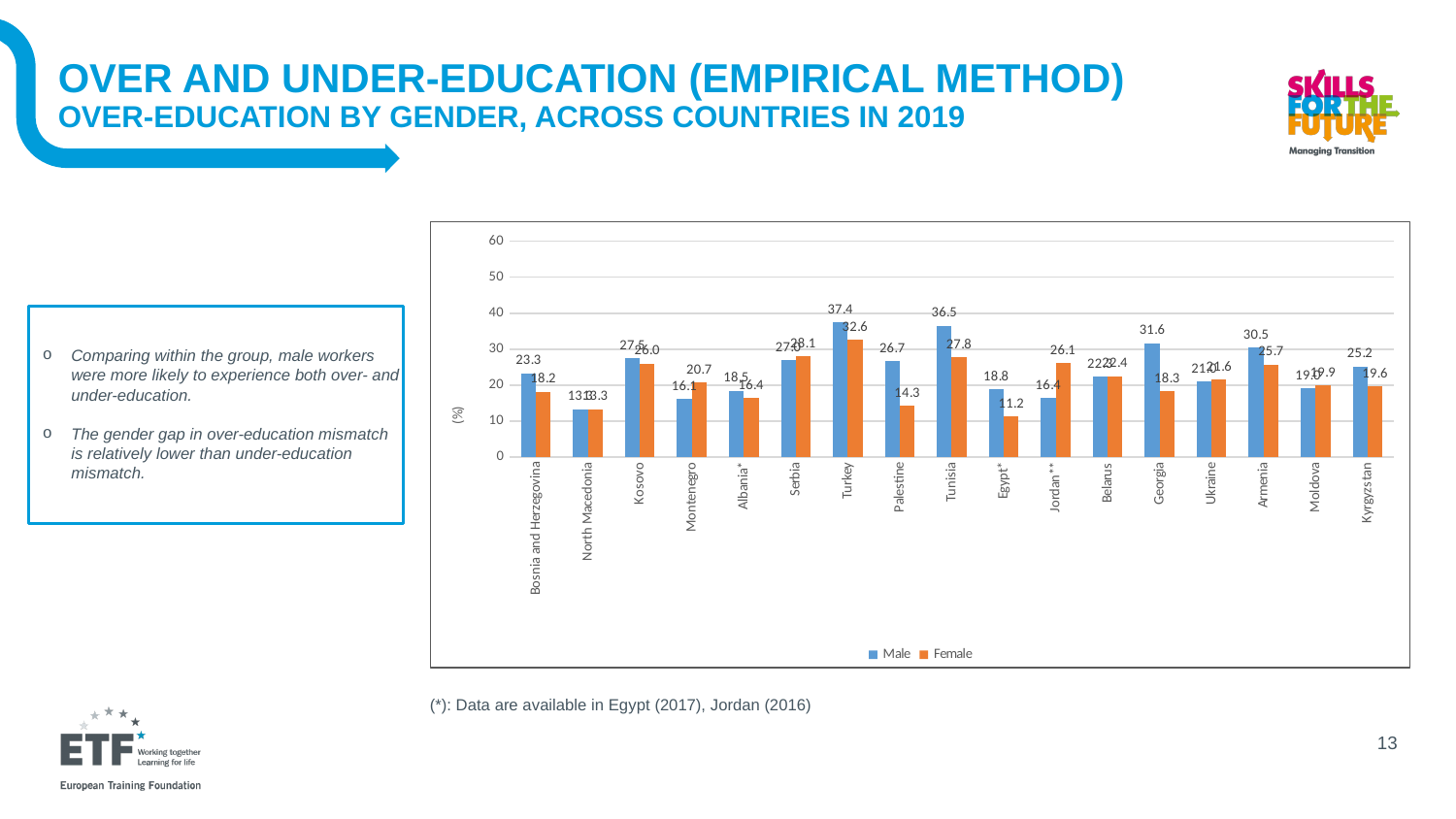

# over and under-education (Empirical method) over-education by gender, across countries in 2019

### Chart

| Category | Male | Female |
|---|---|---|
| Bosnia and Herzegovina | 23.275269356915754 | 18.203827396724076 |
| North Macedonia | 13.301582336425781 | 13.295137405395508 |
| Kosovo | 27.526243 | 26.038799 |
| Montenegro | 16.089219067452834 | 20.7135669654439 |
| Albania* | 18.450540991155847 | 16.43114512224819 |
| Serbia | 26.951006917353578 | 28.062125657696196 |
| Turkey | 37.39040756225586 | 32.62220764160156 |
| Palestine | 26.71904182434082 | 14.265097618103027 |
| Tunisia | 36.49482345581055 | 27.768657684326172 |
| Egypt* | 18.800212860107422 | 11.245831489562988 |
| Jordan** | 16.411945343017578 | 26.139022827148438 |
| Belarus | 22.34541234640157 | 22.44519789012052 |
| Georgia | 31.624772484620962 | 18.289861663677947 |
| Ukraine | 20.9805668945881 | 21.56673560015495 |
| Armenia | 30.4801082611084 | 25.74386978149414 |
| Moldova | 19.04728126525879 | 19.944047927856445 |
| Kyrgyzstan | 25.205467144261608 | 19.635931095843436 |
Comparing within the group, male workers were more likely to experience both over- and under-education.
The gender gap in over-education mismatch is relatively lower than under-education mismatch.
(*): Data are available in Egypt (2017), Jordan (2016)
13